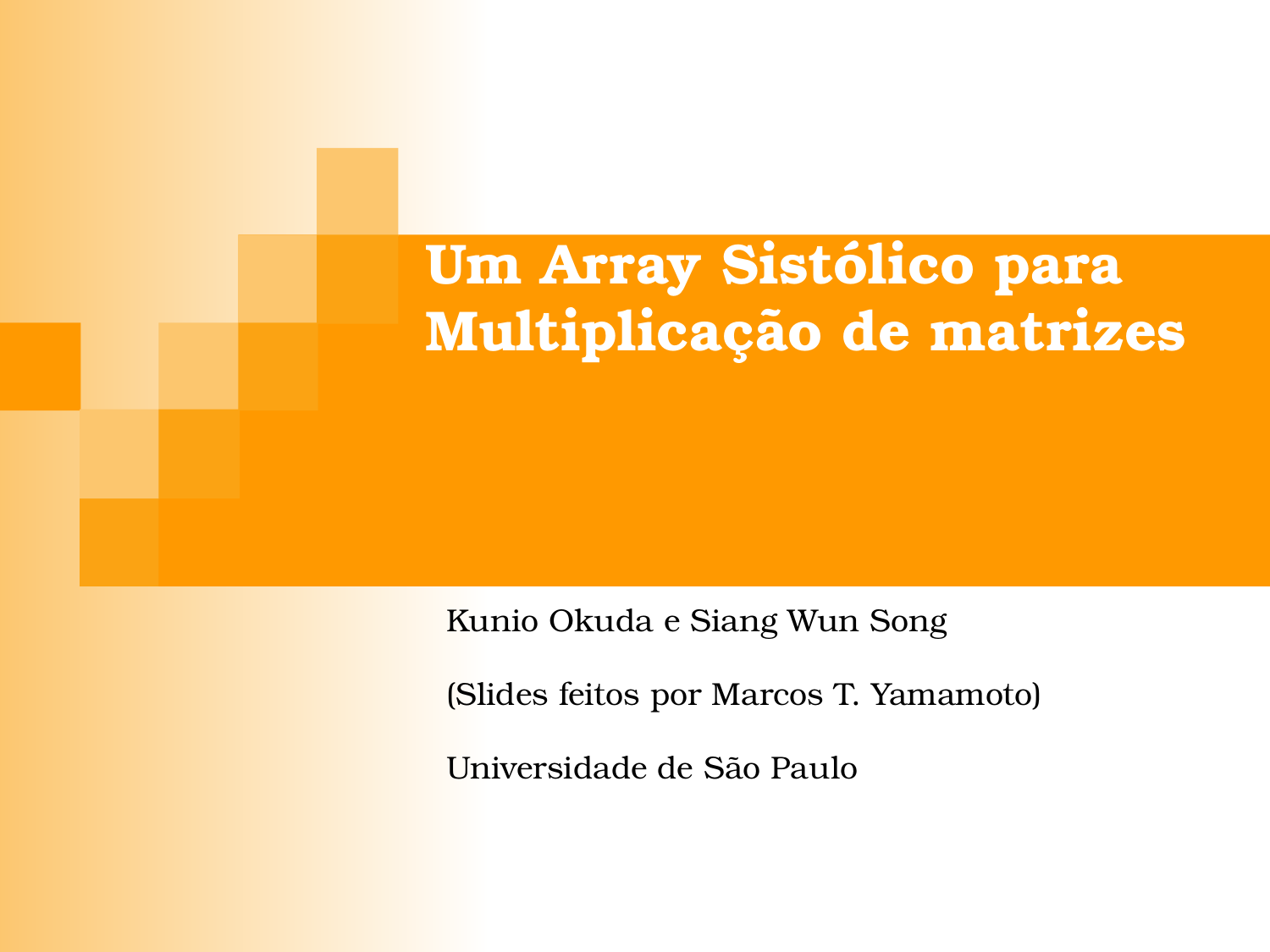

# Um Array Sistólico para Multiplicação de matrizes

Kunio Okuda e Siang Wun Song

(Slides feitos por Marcos T. Yamamoto)

Universidade de São Paulo